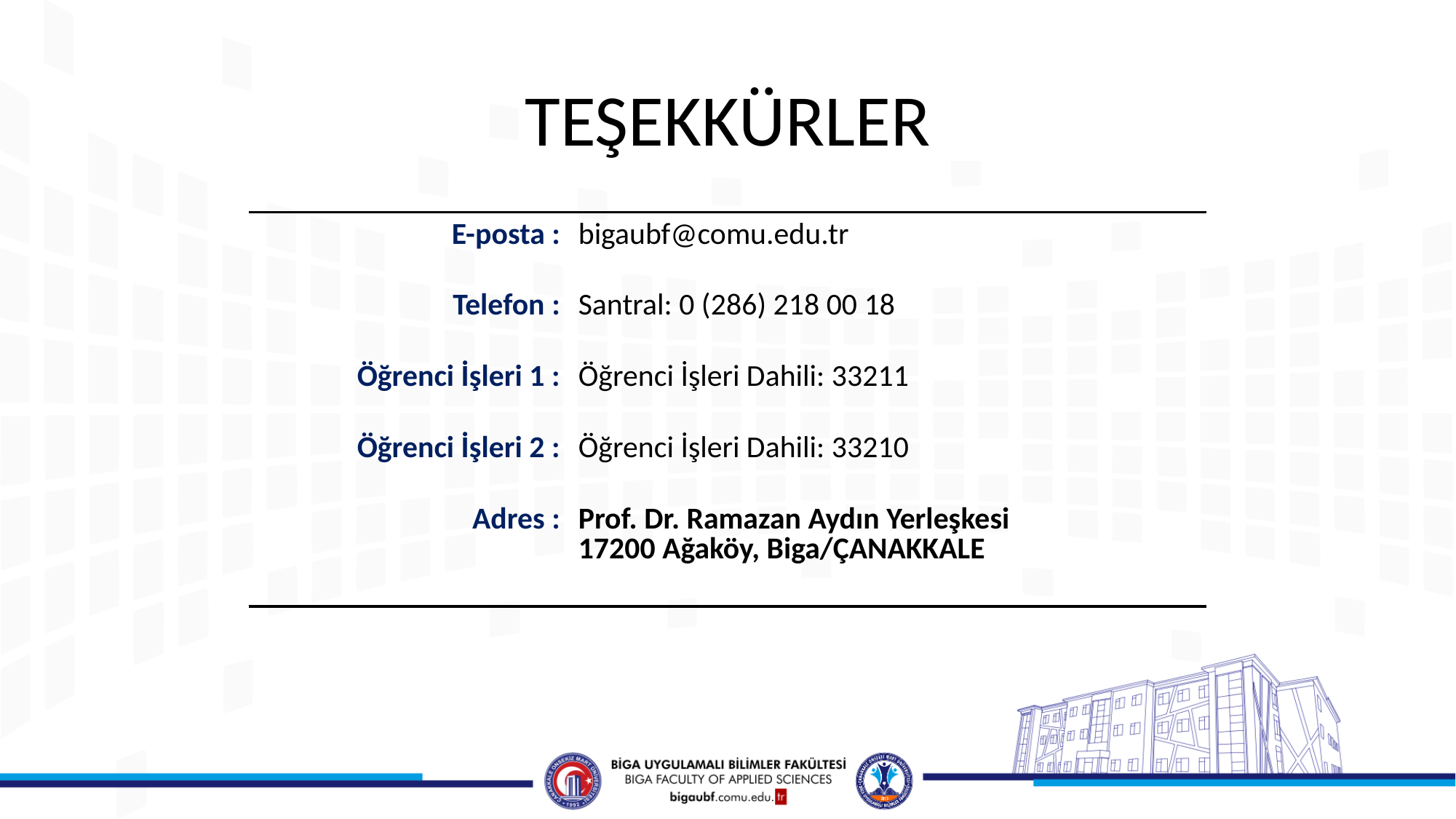

# TEŞEKKÜRLER
| E-posta : | bigaubf@comu.edu.tr |
| --- | --- |
| Telefon : | Santral: 0 (286) 218 00 18 |
| Öğrenci İşleri 1 : | Öğrenci İşleri Dahili: 33211 |
| Öğrenci İşleri 2 : | Öğrenci İşleri Dahili: 33210 |
| Adres : | Prof. Dr. Ramazan Aydın Yerleşkesi 17200 Ağaköy, Biga/ÇANAKKALE |